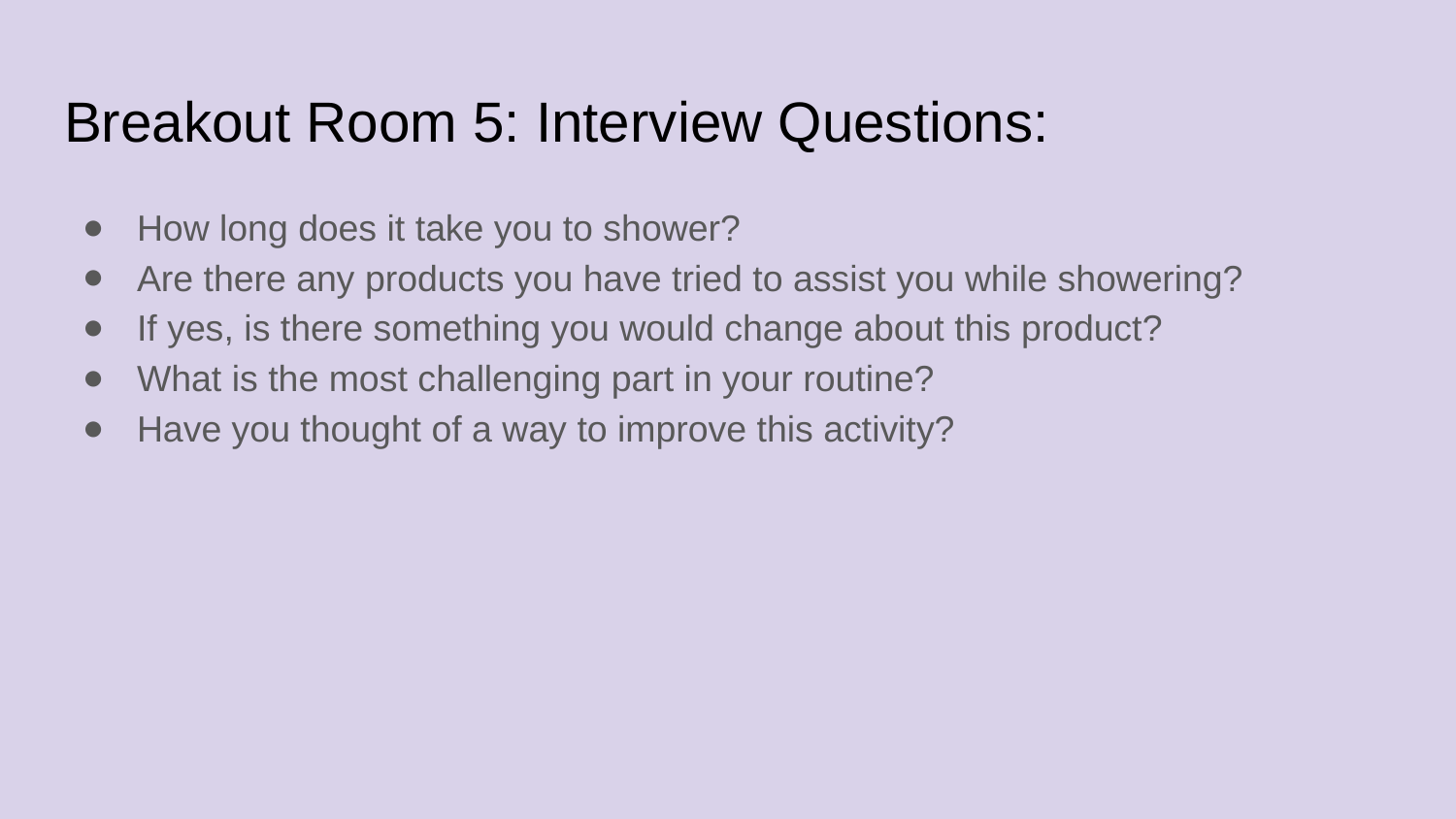

# Breakout Room 5: Interview Questions:
How long does it take you to shower?
Are there any products you have tried to assist you while showering?
If yes, is there something you would change about this product?
What is the most challenging part in your routine?
Have you thought of a way to improve this activity?